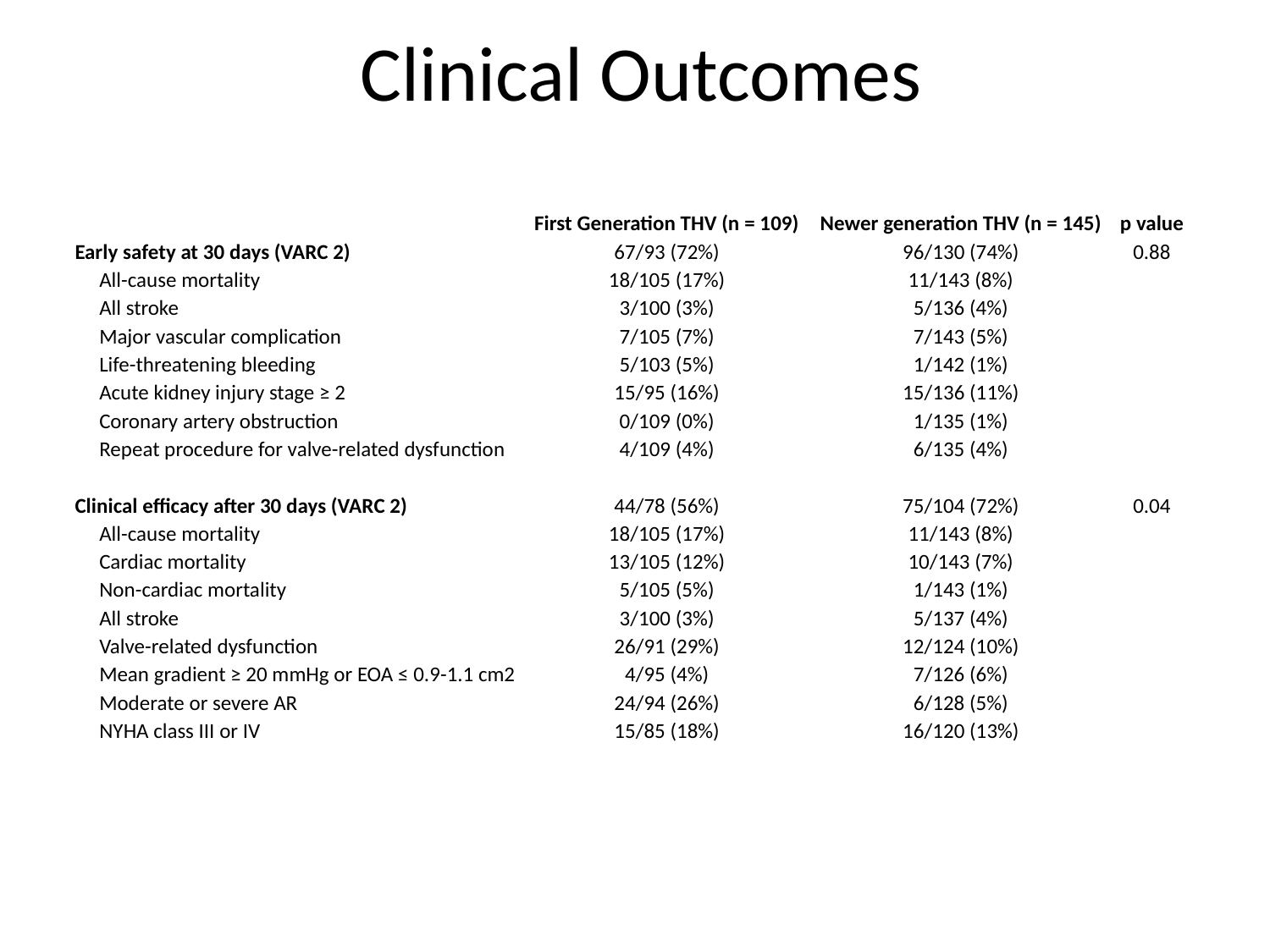

Clinical Outcomes
|  | First Generation THV (n = 109) | Newer generation THV (n = 145) | p value |
| --- | --- | --- | --- |
| Early safety at 30 days (VARC 2) | 67/93 (72%) | 96/130 (74%) | 0.88 |
| All-cause mortality | 18/105 (17%) | 11/143 (8%) |  |
| All stroke | 3/100 (3%) | 5/136 (4%) |  |
| Major vascular complication | 7/105 (7%) | 7/143 (5%) |  |
| Life-threatening bleeding | 5/103 (5%) | 1/142 (1%) |  |
| Acute kidney injury stage ≥ 2 | 15/95 (16%) | 15/136 (11%) |  |
| Coronary artery obstruction | 0/109 (0%) | 1/135 (1%) |  |
| Repeat procedure for valve-related dysfunction | 4/109 (4%) | 6/135 (4%) |  |
|  |  |  |  |
| Clinical efficacy after 30 days (VARC 2) | 44/78 (56%) | 75/104 (72%) | 0.04 |
| All-cause mortality | 18/105 (17%) | 11/143 (8%) |  |
| Cardiac mortality | 13/105 (12%) | 10/143 (7%) |  |
| Non-cardiac mortality | 5/105 (5%) | 1/143 (1%) |  |
| All stroke | 3/100 (3%) | 5/137 (4%) |  |
| Valve-related dysfunction | 26/91 (29%) | 12/124 (10%) |  |
| Mean gradient ≥ 20 mmHg or EOA ≤ 0.9-1.1 cm2 | 4/95 (4%) | 7/126 (6%) |  |
| Moderate or severe AR | 24/94 (26%) | 6/128 (5%) |  |
| NYHA class III or IV | 15/85 (18%) | 16/120 (13%) |  |